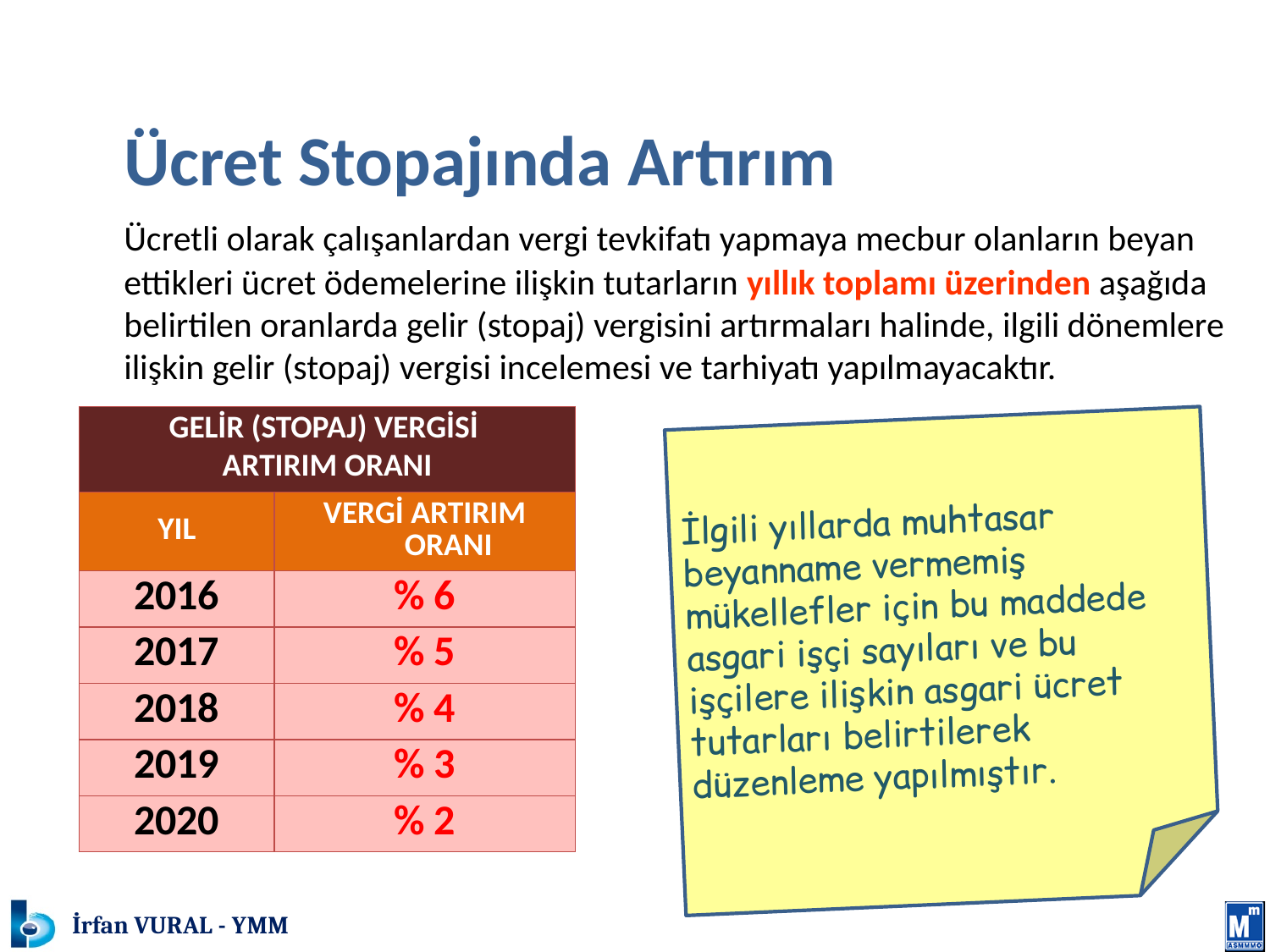

# MATRAH VE VERGİ ARTIRIMI
	Ücret Stopajında Artırım
	Ücretli olarak çalışanlardan vergi tevkifatı yapmaya mecbur olanların beyan ettikleri ücret ödemelerine ilişkin tutarların yıllık toplamı üzerinden aşağıda belirtilen oranlarda gelir (stopaj) vergisini artırmaları halinde, ilgili dönemlere ilişkin gelir (stopaj) vergisi incelemesi ve tarhiyatı yapılmayacaktır.

| GELİR (STOPAJ) VERGİSİ ARTIRIM ORANI |  |
| --- | --- |
| YIL | VERGİ ARTIRIM ORANI |
| 2016 | % 6 |
| 2017 | % 5 |
| 2018 | % 4 |
| 2019 | % 3 |
| 2020 | % 2 |

İlgili yıllarda muhtasar beyanname vermemiş mükellefler için bu maddede asgari işçi sayıları ve bu işçilere ilişkin asgari ücret tutarları belirtilerek düzenleme yapılmıştır.